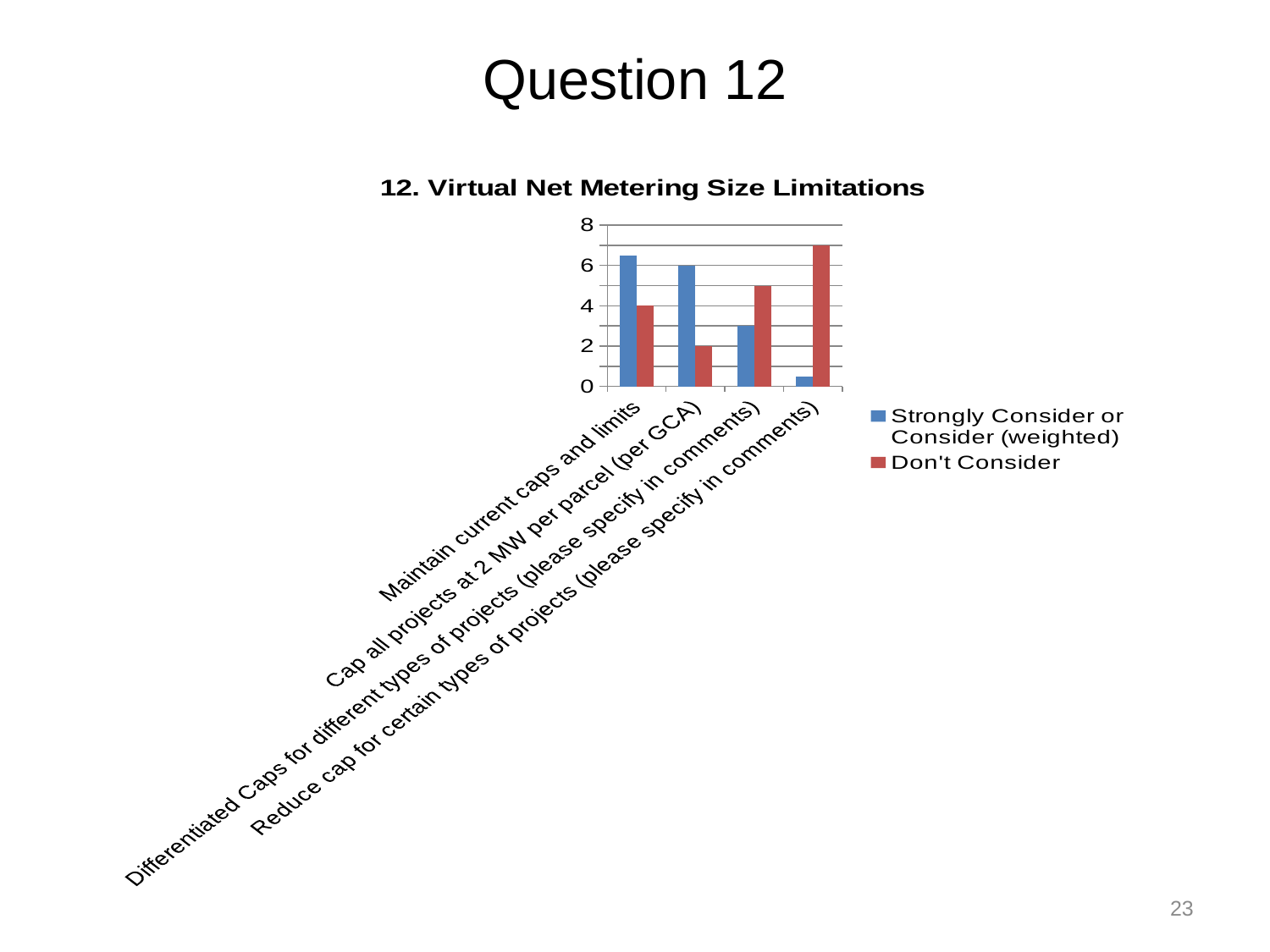

# Question 12

### Chart:

| Category | Strongly Consider or Consider (weighted) | Don't Consider |
|---|---|---|
| Maintain current caps and limits | 6.5 | 4.0 |
| Cap all projects at 2 MW per parcel (per GCA) | 6.0 | 2.0 |
| Differentiated Caps for different types of projects (please specify in comments) | 3.0 | 5.0 |
| Reduce cap for certain types of projects (please specify in comments) | 0.5 | 7.0 |
23